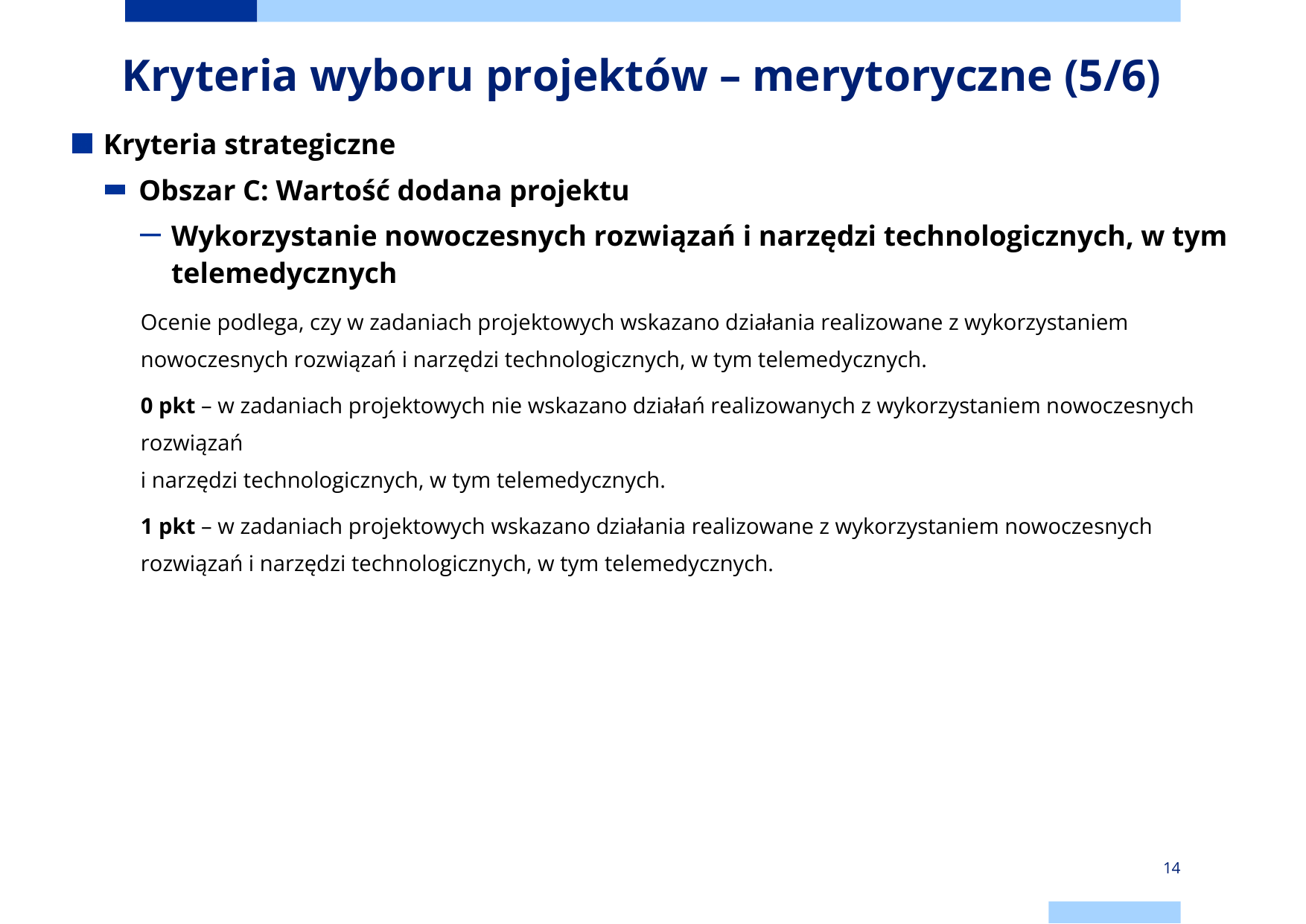

# Kryteria wyboru projektów – merytoryczne (5/6)
Kryteria strategiczne
Obszar C: Wartość dodana projektu
Wykorzystanie nowoczesnych rozwiązań i narzędzi technologicznych, w tym telemedycznych
Ocenie podlega, czy w zadaniach projektowych wskazano działania realizowane z wykorzystaniem nowoczesnych rozwiązań i narzędzi technologicznych, w tym telemedycznych.
0 pkt – w zadaniach projektowych nie wskazano działań realizowanych z wykorzystaniem nowoczesnych rozwiązań
i narzędzi technologicznych, w tym telemedycznych.
1 pkt – w zadaniach projektowych wskazano działania realizowane z wykorzystaniem nowoczesnych rozwiązań i narzędzi technologicznych, w tym telemedycznych.
14